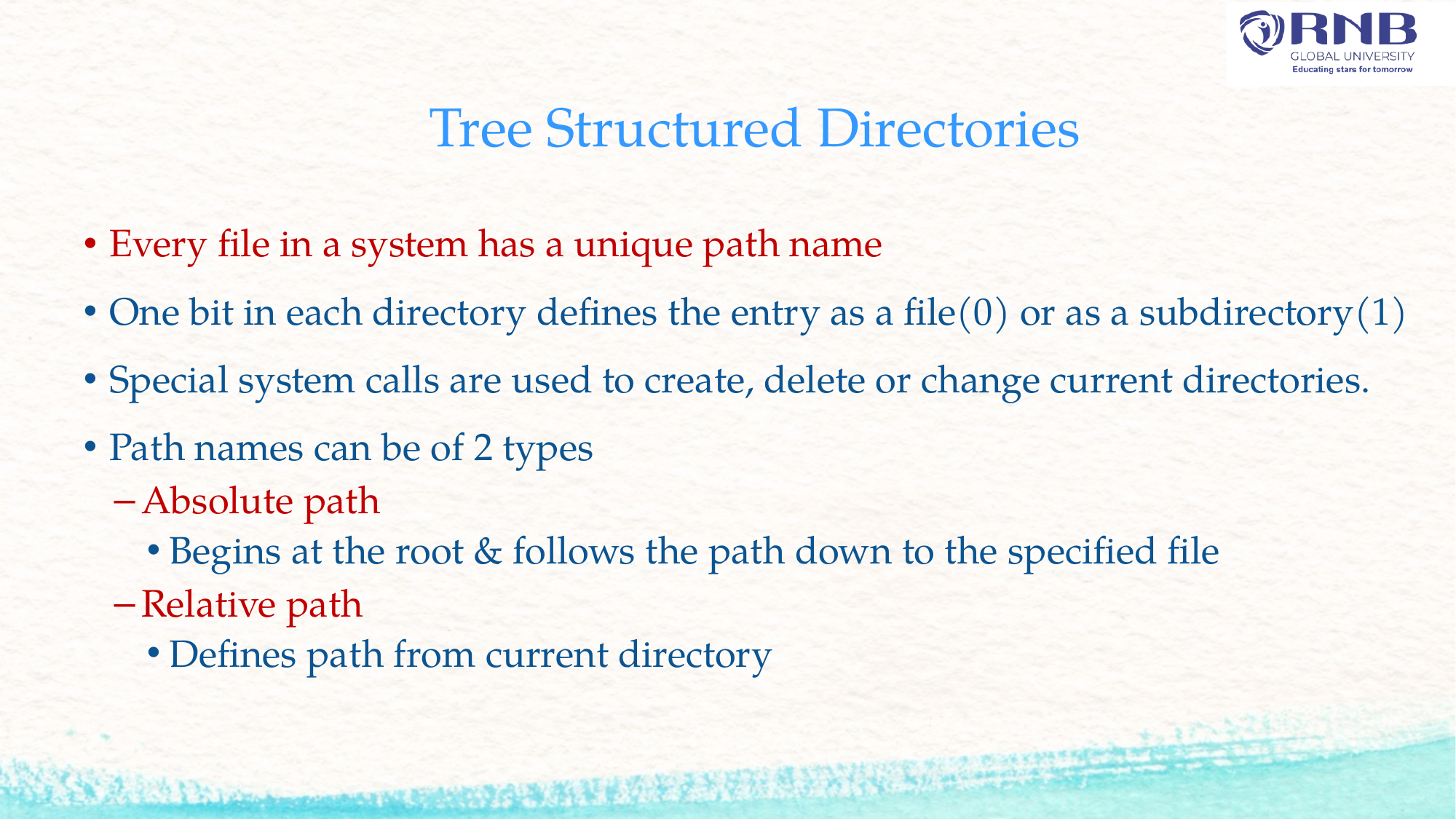

# Tree Structured Directories
Every file in a system has a unique path name
One bit in each directory defines the entry as a file(0) or as a subdirectory(1)
Special system calls are used to create, delete or change current directories.
Path names can be of 2 types
Absolute path
Begins at the root & follows the path down to the specified file
Relative path
Defines path from current directory